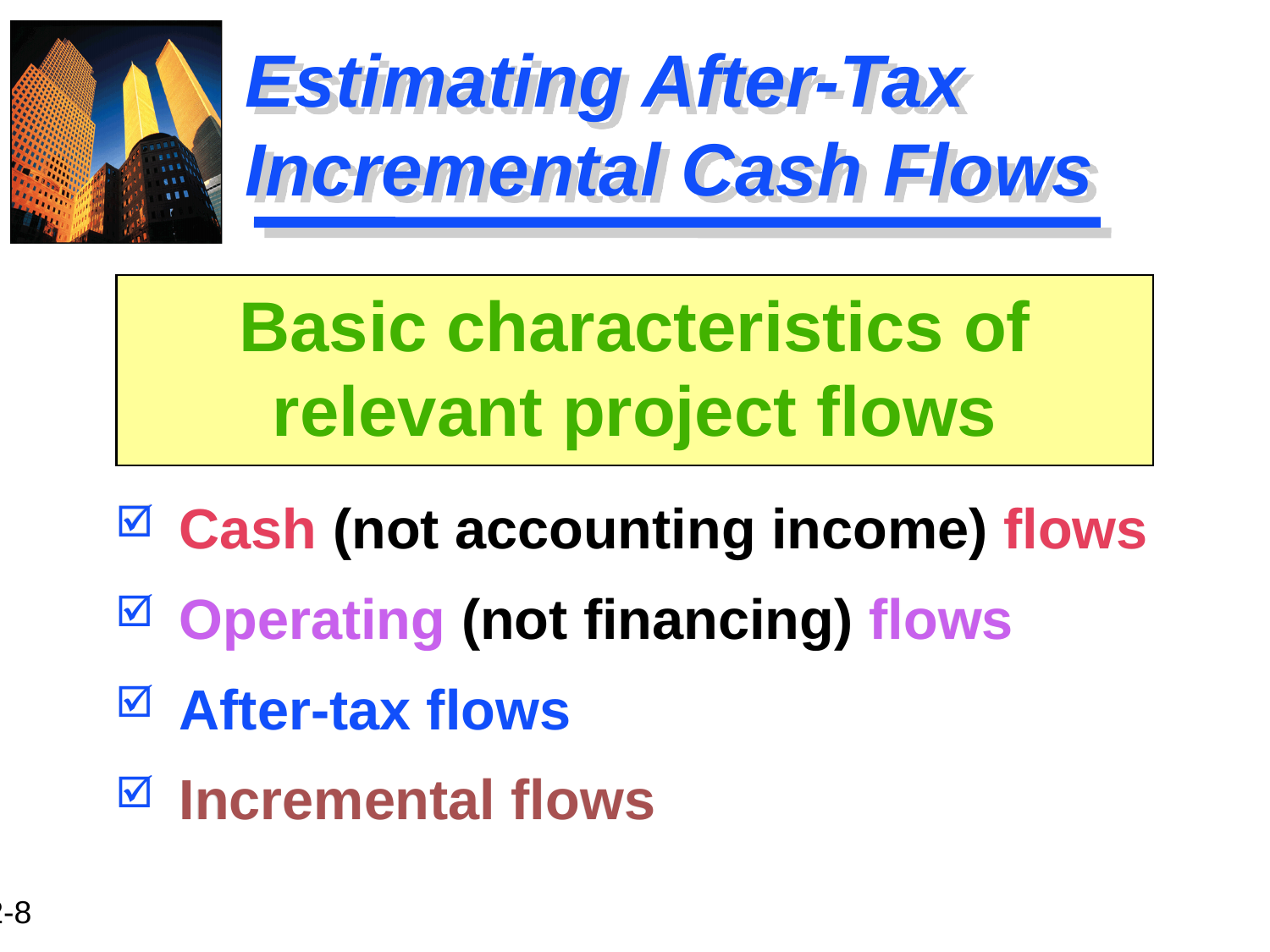

# Estimating After-Tax Incremental Cash Flows

Basic characteristics of relevant project flows
Cash (not accounting income) flows
Operating (not financing) flows
After-tax flows
Incremental flows